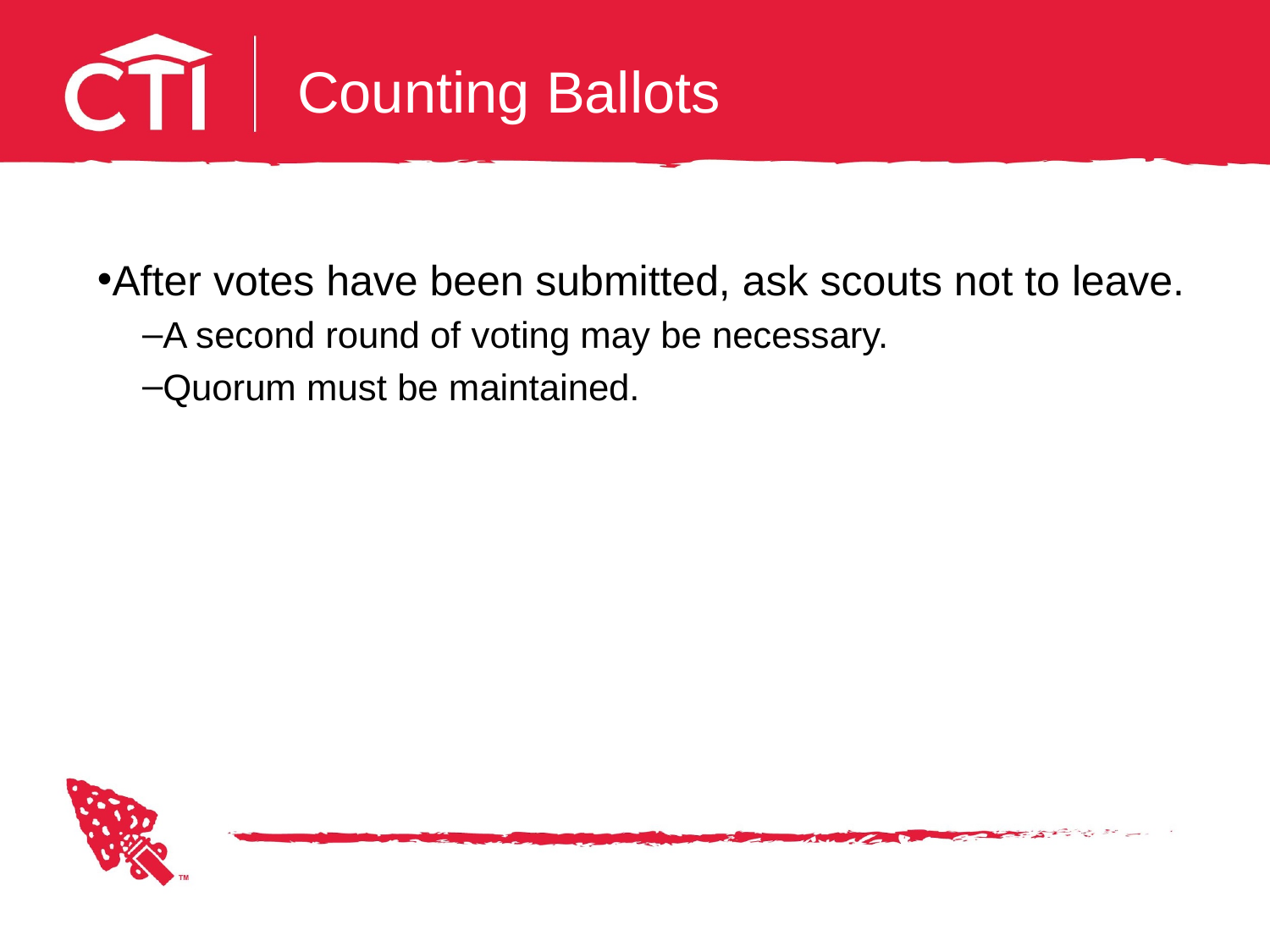

# Counting Ballots
After votes have been submitted, ask scouts not to leave.
A second round of voting may be necessary.
Quorum must be maintained.